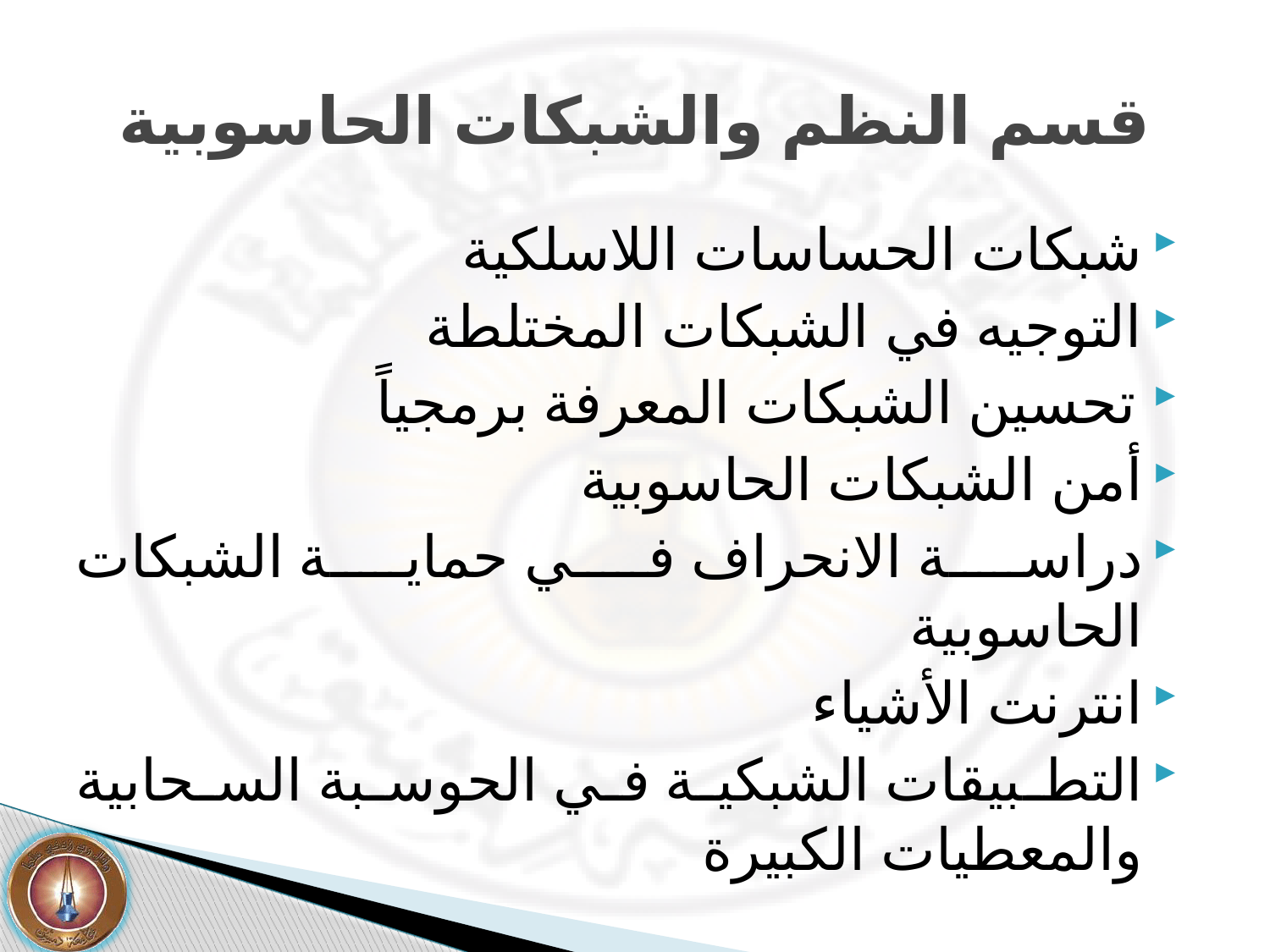

# قسم النظم والشبكات الحاسوبية
شبكات الحساسات اللاسلكية
التوجيه في الشبكات المختلطة
تحسين الشبكات المعرفة برمجياً
أمن الشبكات الحاسوبية
دراسة الانحراف في حماية الشبكات الحاسوبية
انترنت الأشياء
التطبيقات الشبكية في الحوسبة السحابية والمعطيات الكبيرة